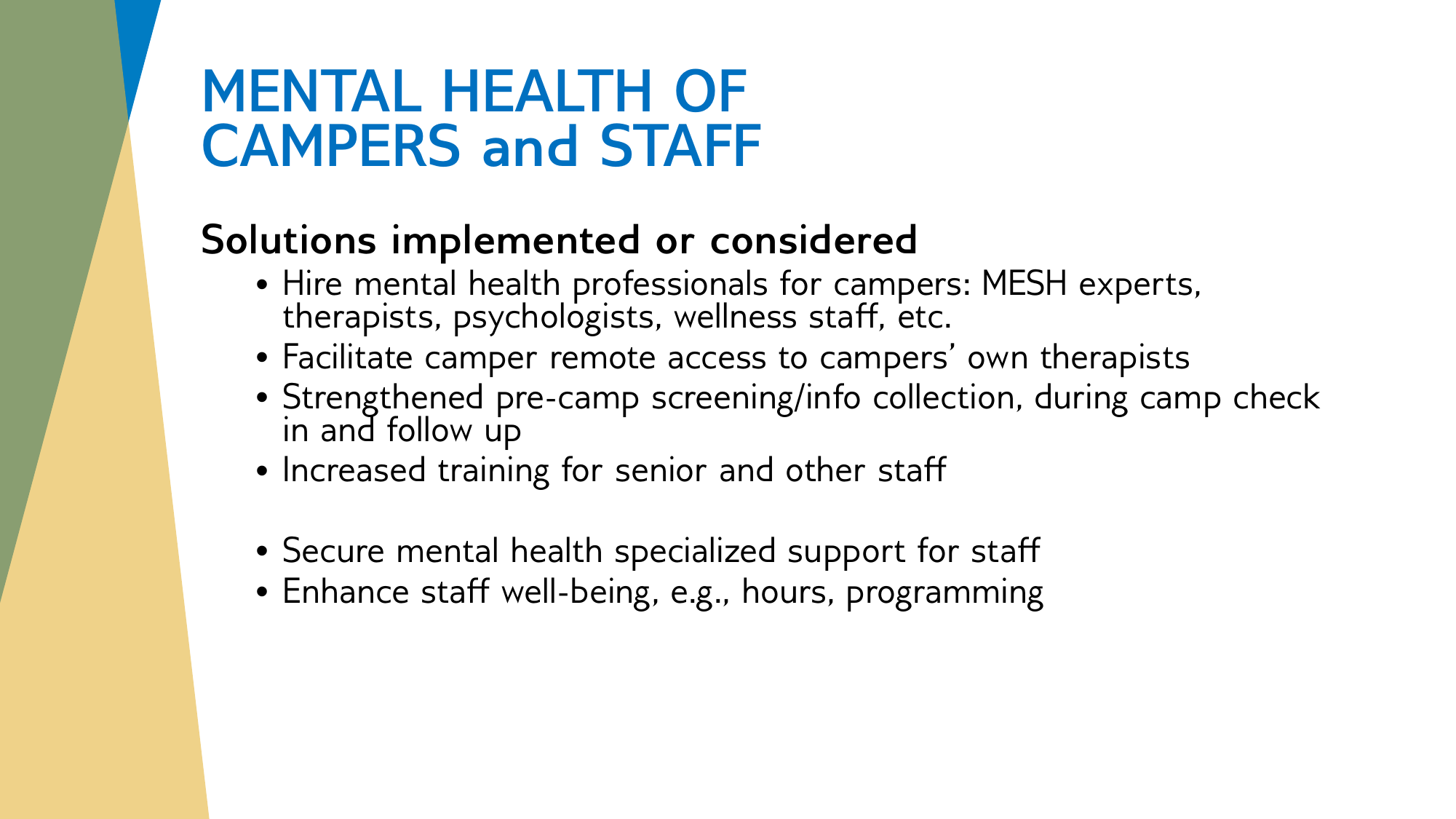

# MENTAL HEALTH OF CAMPERS and STAFF
Solutions implemented or considered
Hire mental health professionals for campers: MESH experts, therapists, psychologists, wellness staff, etc.
Facilitate camper remote access to campers’ own therapists
Strengthened pre-camp screening/info collection, during camp check in and follow up
Increased training for senior and other staff

Secure mental health specialized support for staff
Enhance staff well-being, e.g., hours, programming